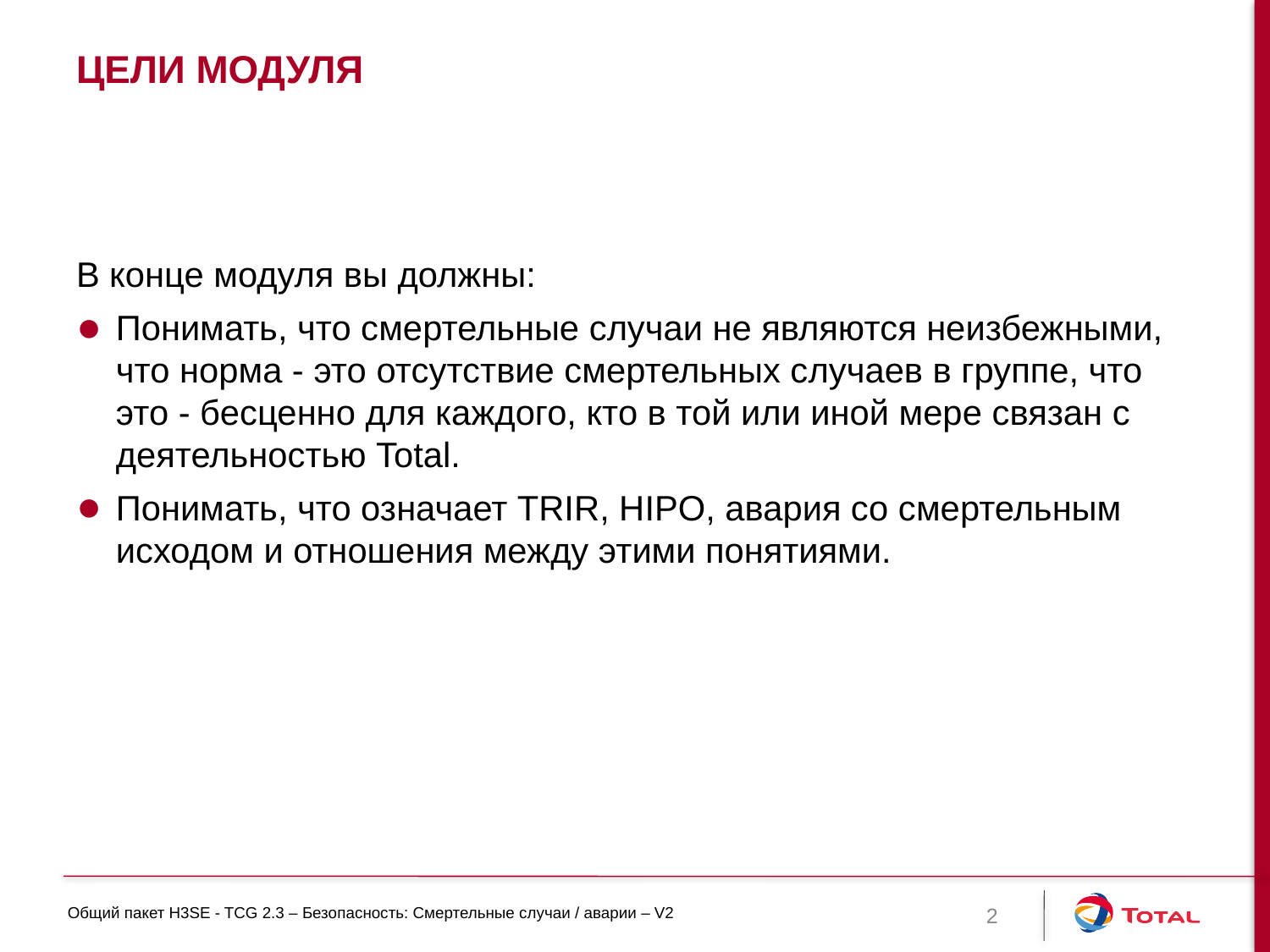

# Цели модуля
В конце модуля вы должны:
Понимать, что смертельные случаи не являются неизбежными, что норма - это отсутствие смертельных случаев в группе, что это - бесценно для каждого, кто в той или иной мере связан с деятельностью Total.
Понимать, что означает TRIR, HIPO, авария со смертельным исходом и отношения между этими понятиями.
2
Общий пакет H3SE - TCG 2.3 – Безопасность: Смертельные случаи / аварии – V2